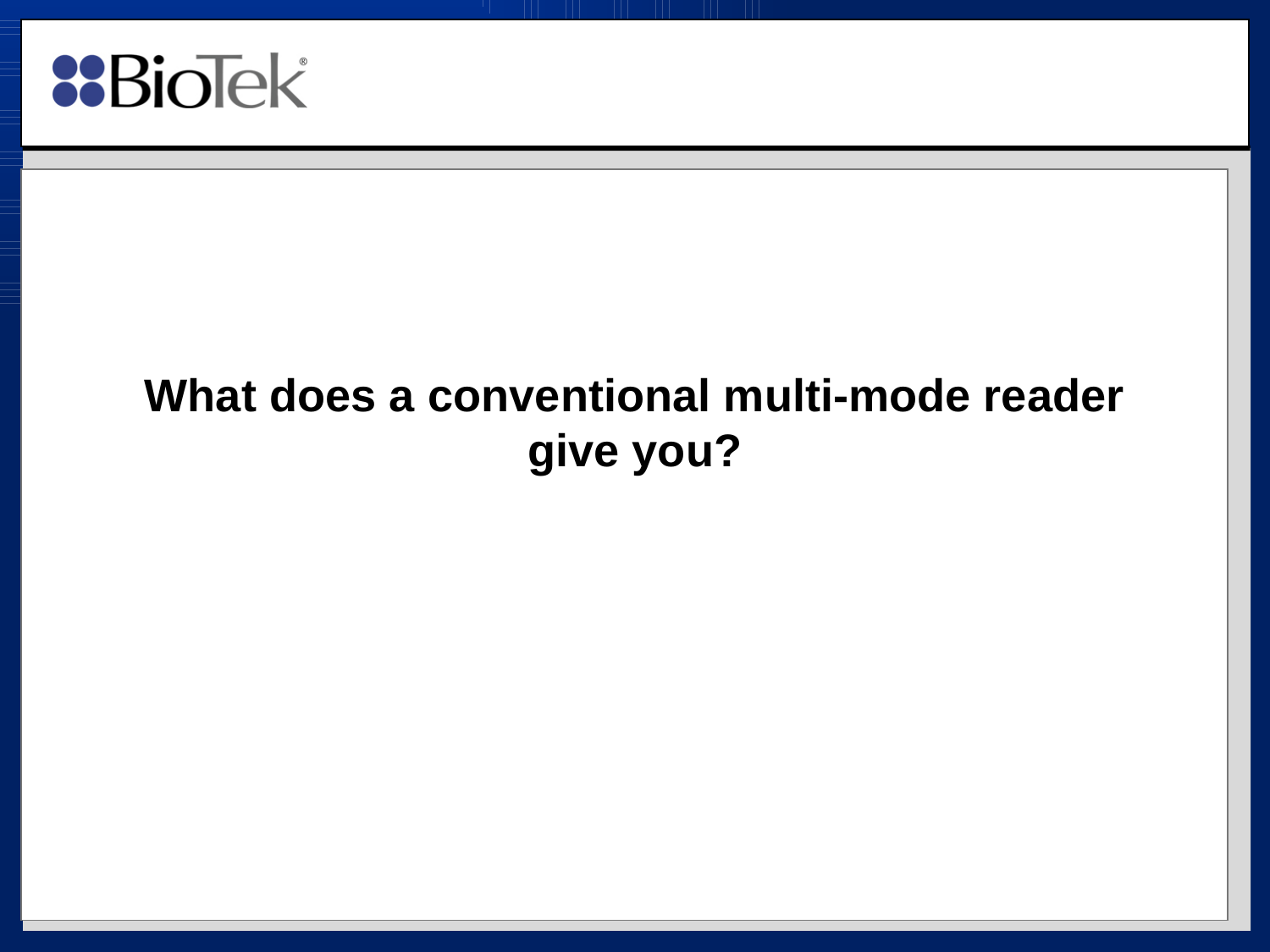

# What does a conventional multi-mode reader give you?